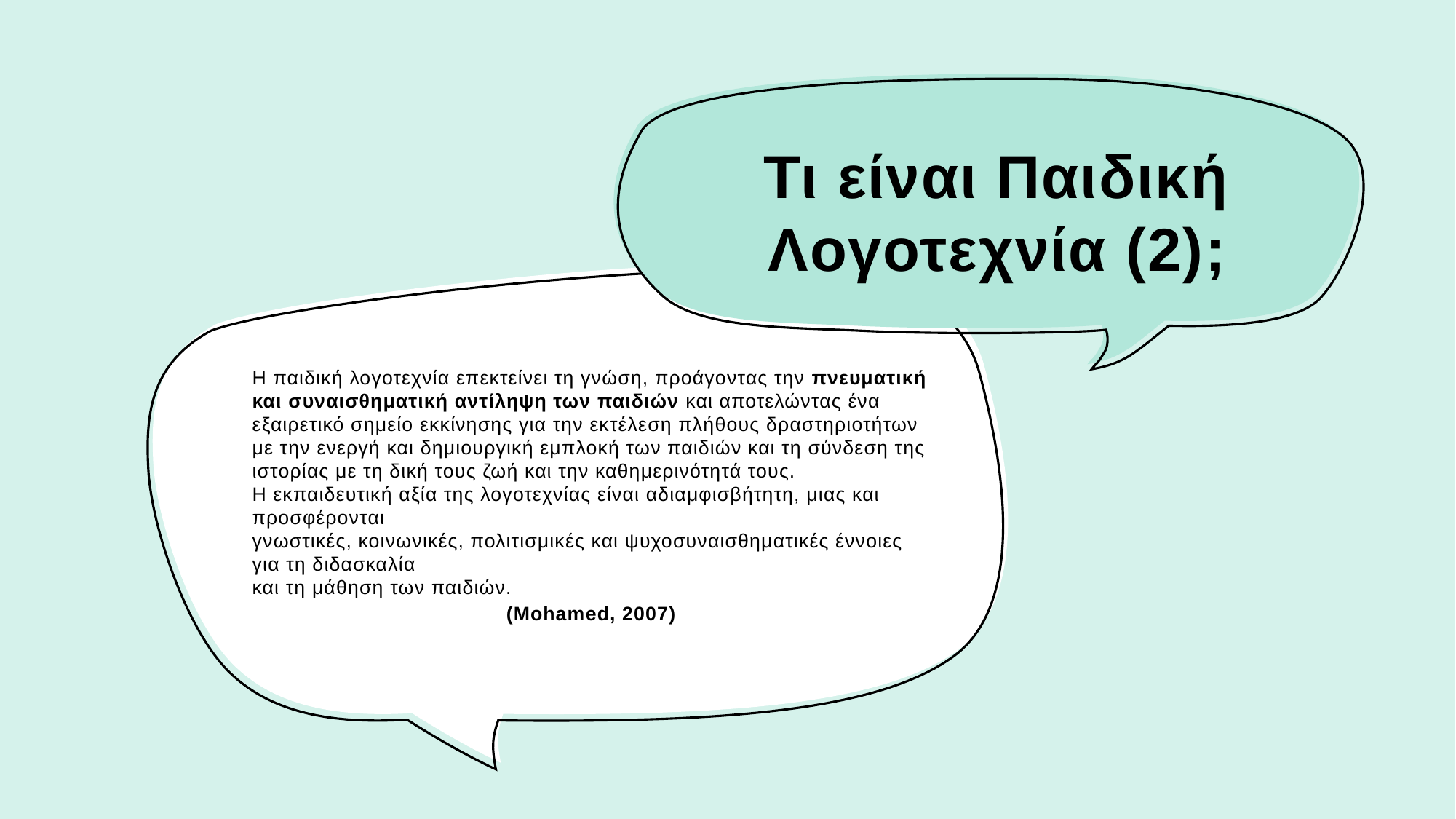

# Τι είναι Παιδική Λογοτεχνία (2);

Η παιδική λογοτεχνία επεκτείνει τη γνώση, προάγοντας την πνευματική και συναισθηματική αντίληψη των παιδιών και αποτελώντας ένα εξαιρετικό σημείο εκκίνησης για την εκτέλεση πλήθους δραστηριοτήτων με την ενεργή και δημιουργική εμπλοκή των παιδιών και τη σύνδεση της ιστορίας με τη δική τους ζωή και την καθημερινότητά τους.
Η εκπαιδευτική αξία της λογοτεχνίας είναι αδιαμφισβήτητη, μιας και προσφέρονται
γνωστικές, κοινωνικές, πολιτισμικές και ψυχοσυναισθηματικές έννοιες για τη διδασκαλία
και τη μάθηση των παιδιών.
(Mohamed, 2007)